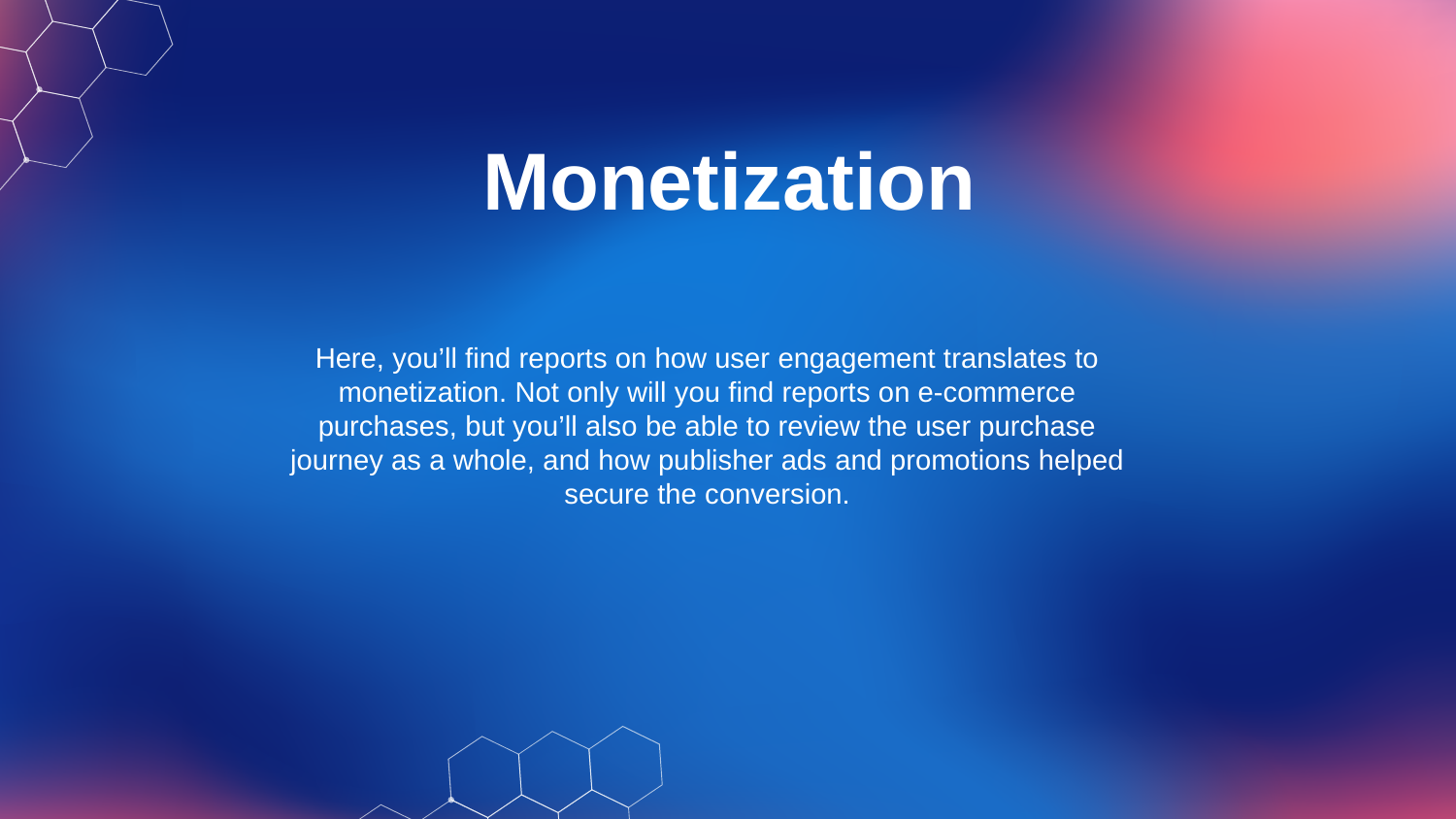

Monetization
Here, you’ll find reports on how user engagement translates to monetization. Not only will you find reports on e-commerce purchases, but you’ll also be able to review the user purchase journey as a whole, and how publisher ads and promotions helped secure the conversion.